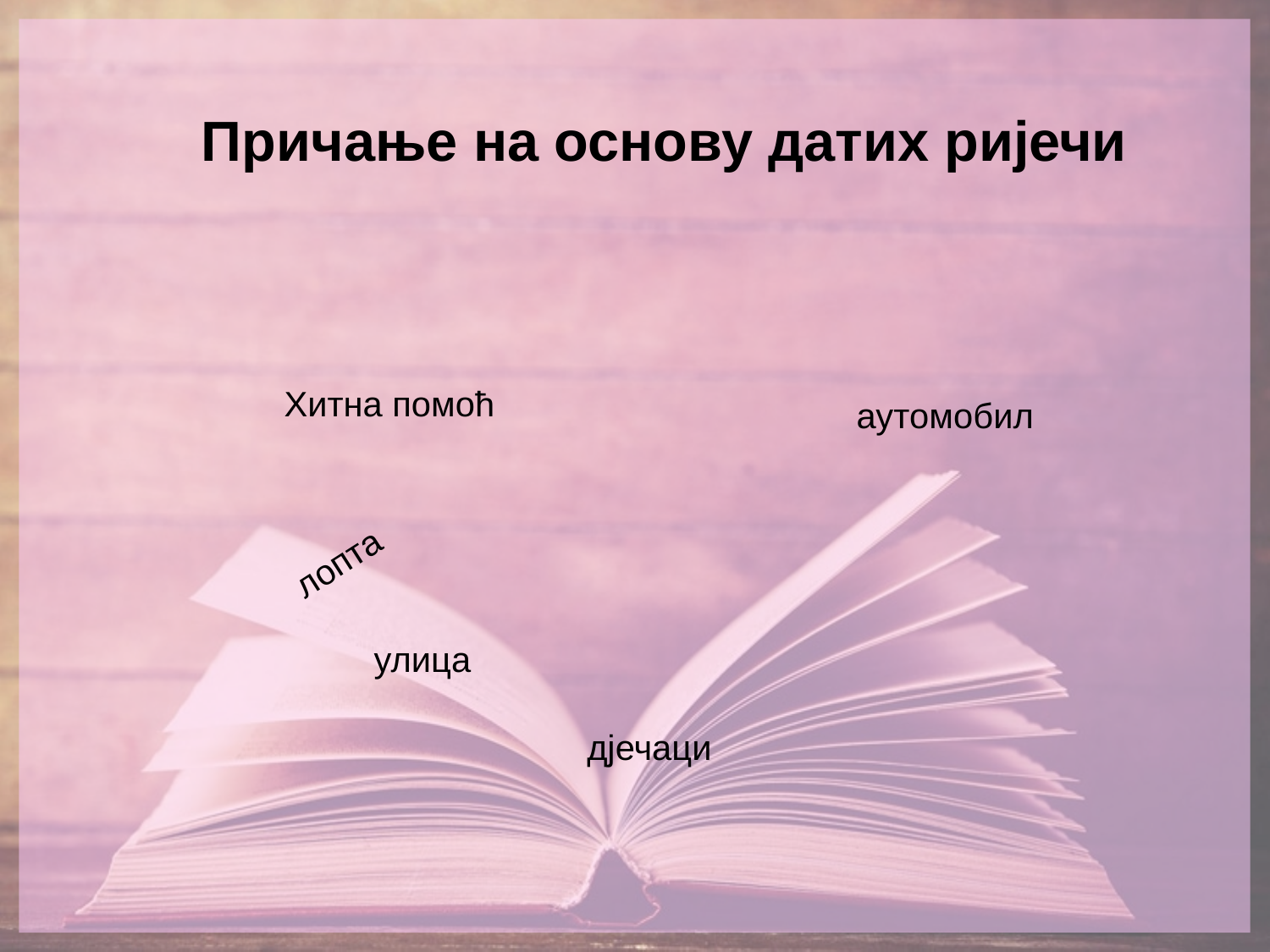

Причање на основу датих ријечи
Хитна помоћ
аутомобил
лопта
улица
дјечаци